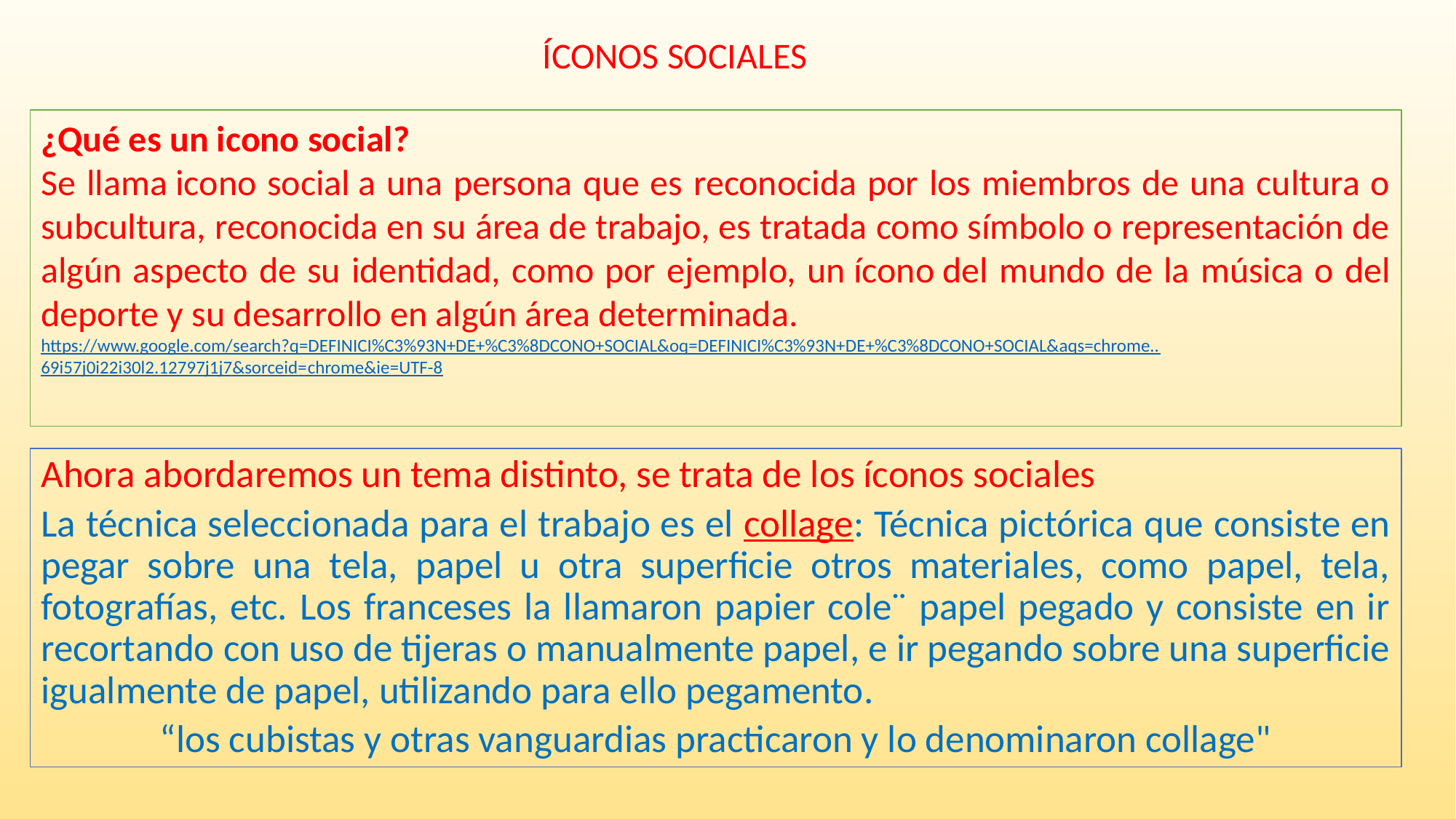

ÍCONOS SOCIALES
¿Qué es un icono social?
Se llama icono social a una persona que es reconocida por los miembros de una cultura o subcultura, reconocida en su área de trabajo, es tratada como símbolo o representación de algún aspecto de su identidad, como por ejemplo, un ícono del mundo de la música o del deporte y su desarrollo en algún área determinada.
https://www.google.com/search?q=DEFINICI%C3%93N+DE+%C3%8DCONO+SOCIAL&oq=DEFINICI%C3%93N+DE+%C3%8DCONO+SOCIAL&aqs=chrome..69i57j0i22i30l2.12797j1j7&sorceid=chrome&ie=UTF-8

Ahora abordaremos un tema distinto, se trata de los íconos sociales
La técnica seleccionada para el trabajo es el collage: Técnica pictórica que consiste en pegar sobre una tela, papel u otra superficie otros materiales, como papel, tela, fotografías, etc. Los franceses la llamaron papier cole¨ papel pegado y consiste en ir recortando con uso de tijeras o manualmente papel, e ir pegando sobre una superficie igualmente de papel, utilizando para ello pegamento.
“los cubistas y otras vanguardias practicaron y lo denominaron collage"